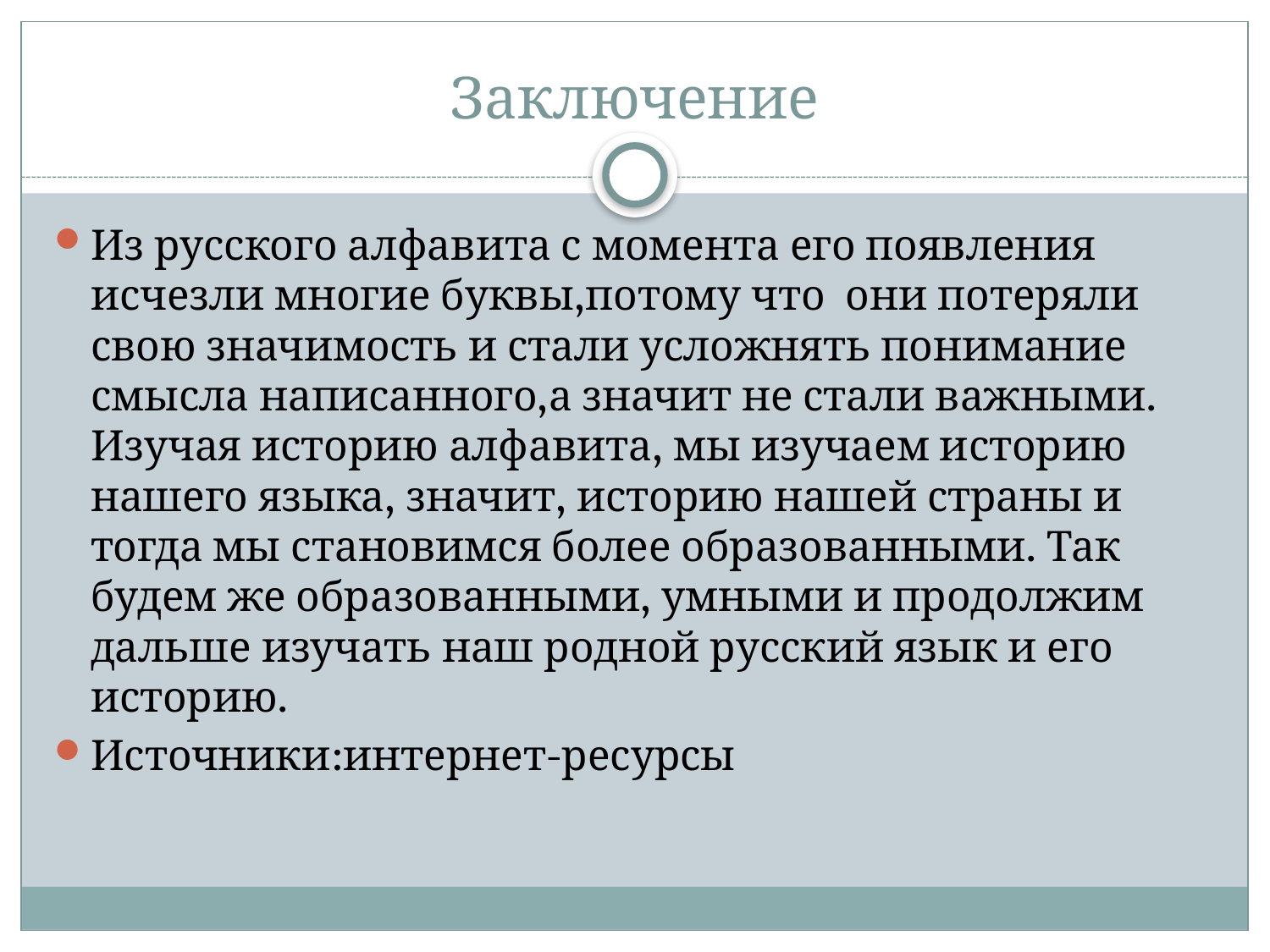

# Заключение
Из русского алфавита с момента его появления исчезли многие буквы,потому что  они потеряли свою значимость и стали усложнять понимание смысла написанного,а значит не стали важными. Изучая историю алфавита, мы изучаем историю нашего языка, значит, историю нашей страны и тогда мы становимся более образованными. Так будем же образованными, умными и продолжим дальше изучать наш родной русский язык и его историю.
Источники:интернет-ресурсы